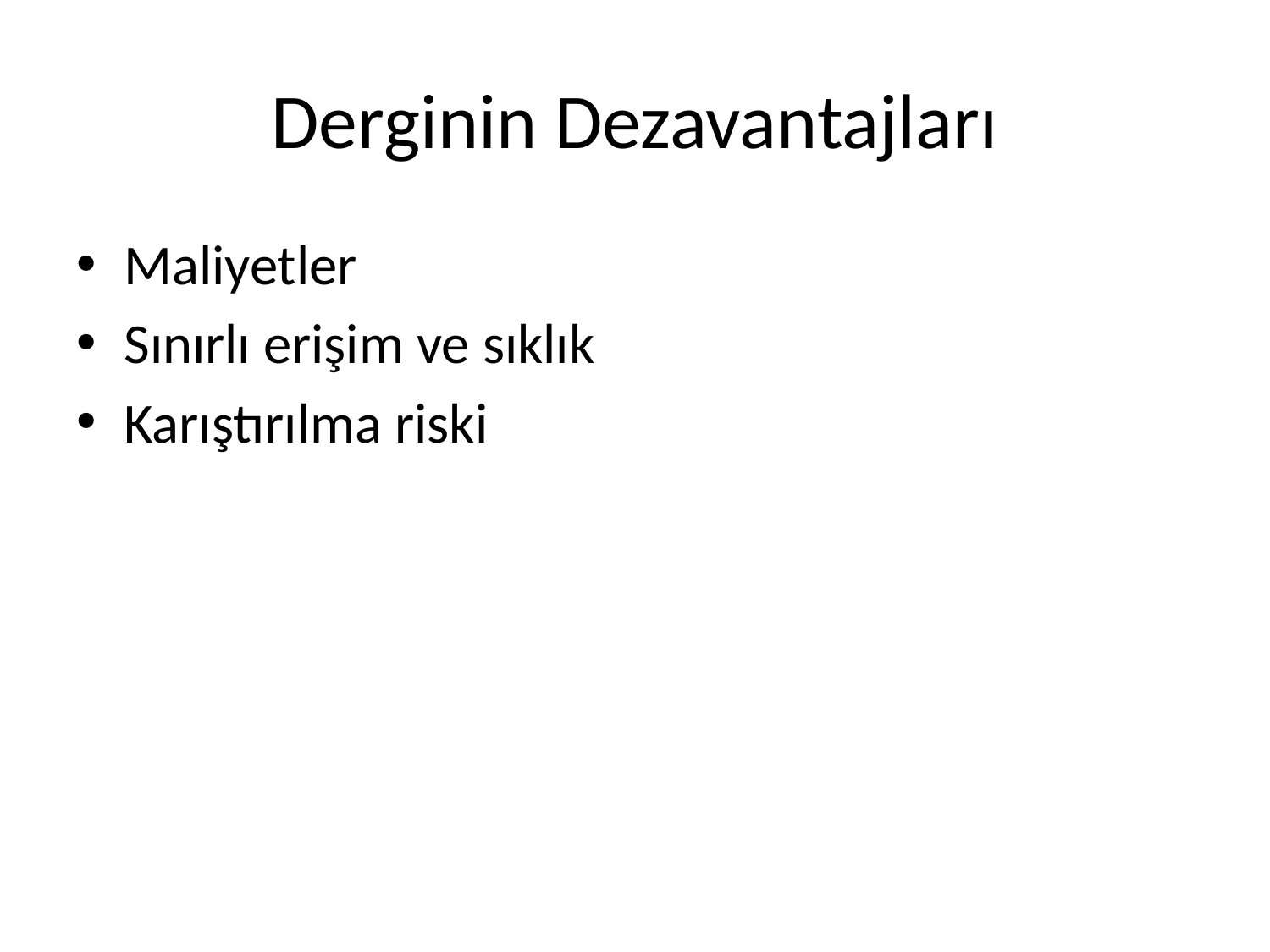

# Derginin Dezavantajları
Maliyetler
Sınırlı erişim ve sıklık
Karıştırılma riski